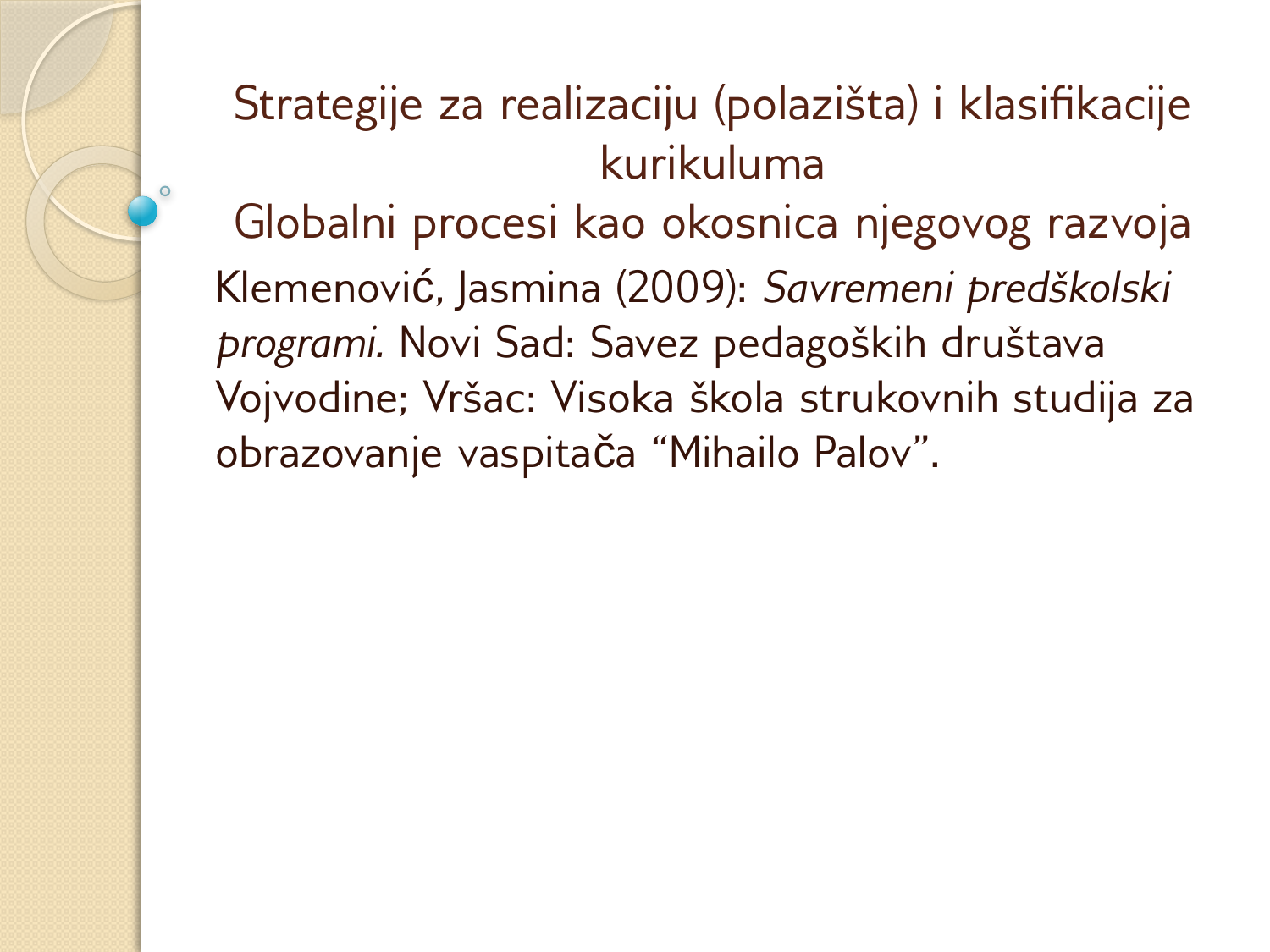

# Strategije za realizaciju (polazišta) i klasifikacije kurikuluma Globalni procesi kao okosnica njegovog razvoja
Klemenović, Jasmina (2009): Savremeni predškolski programi. Novi Sad: Savez pedagoških društava Vojvodine; Vršac: Visoka škola strukovnih studija za obrazovanje vaspitača “Mihailo Palov”.